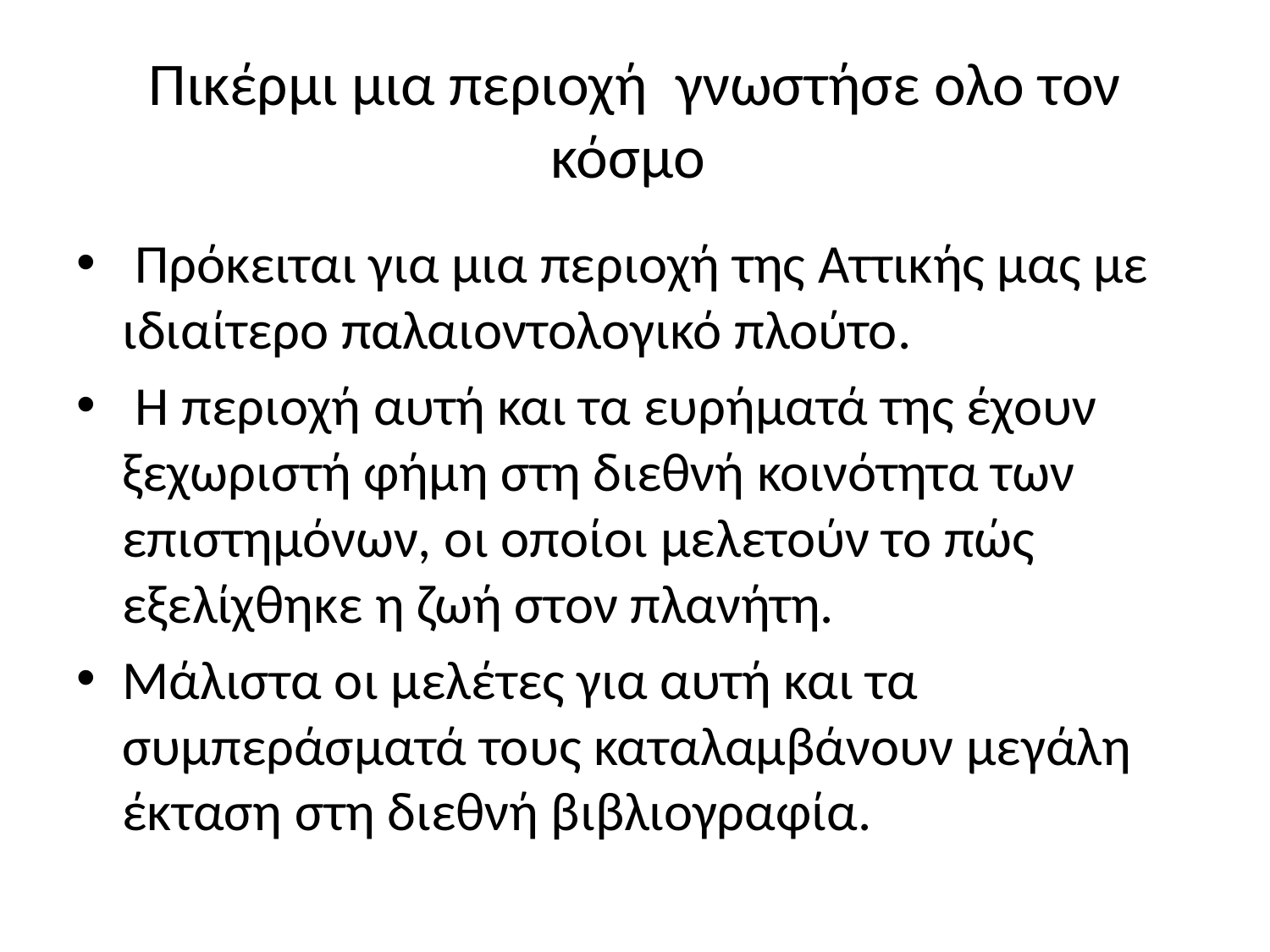

# Πικέρμι μια περιοχή  γνωστήσε ολο τον κόσμο
 Πρόκειται για μια περιοχή της Αττικής μας με ιδιαίτερο παλαιοντολογικό πλούτο.
 Η περιοχή αυτή και τα ευρήματά της έχουν ξεχωριστή φήμη στη διεθνή κοινότητα των επιστημόνων, οι οποίοι μελετούν το πώς εξελίχθηκε η ζωή στον πλανήτη.
Μάλιστα οι μελέτες για αυτή και τα συμπεράσματά τους καταλαμβάνουν μεγάλη έκταση στη διεθνή βιβλιογραφία.